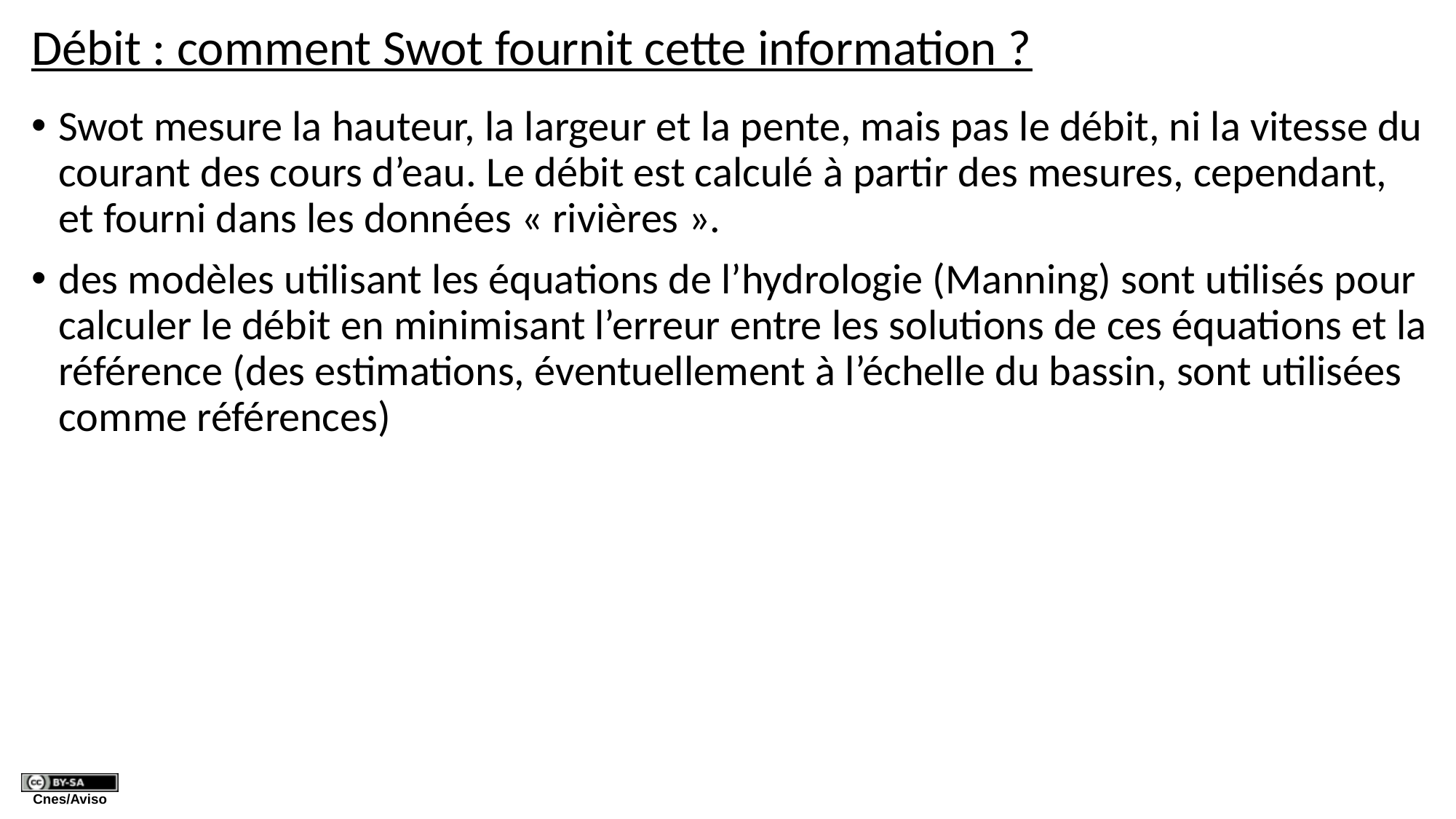

# Débit : comment Swot fournit cette information ?
Swot mesure la hauteur, la largeur et la pente, mais pas le débit, ni la vitesse du courant des cours d’eau. Le débit est calculé à partir des mesures, cependant, et fourni dans les données « rivières ».
des modèles utilisant les équations de l’hydrologie (Manning) sont utilisés pour calculer le débit en minimisant l’erreur entre les solutions de ces équations et la référence (des estimations, éventuellement à l’échelle du bassin, sont utilisées comme références)